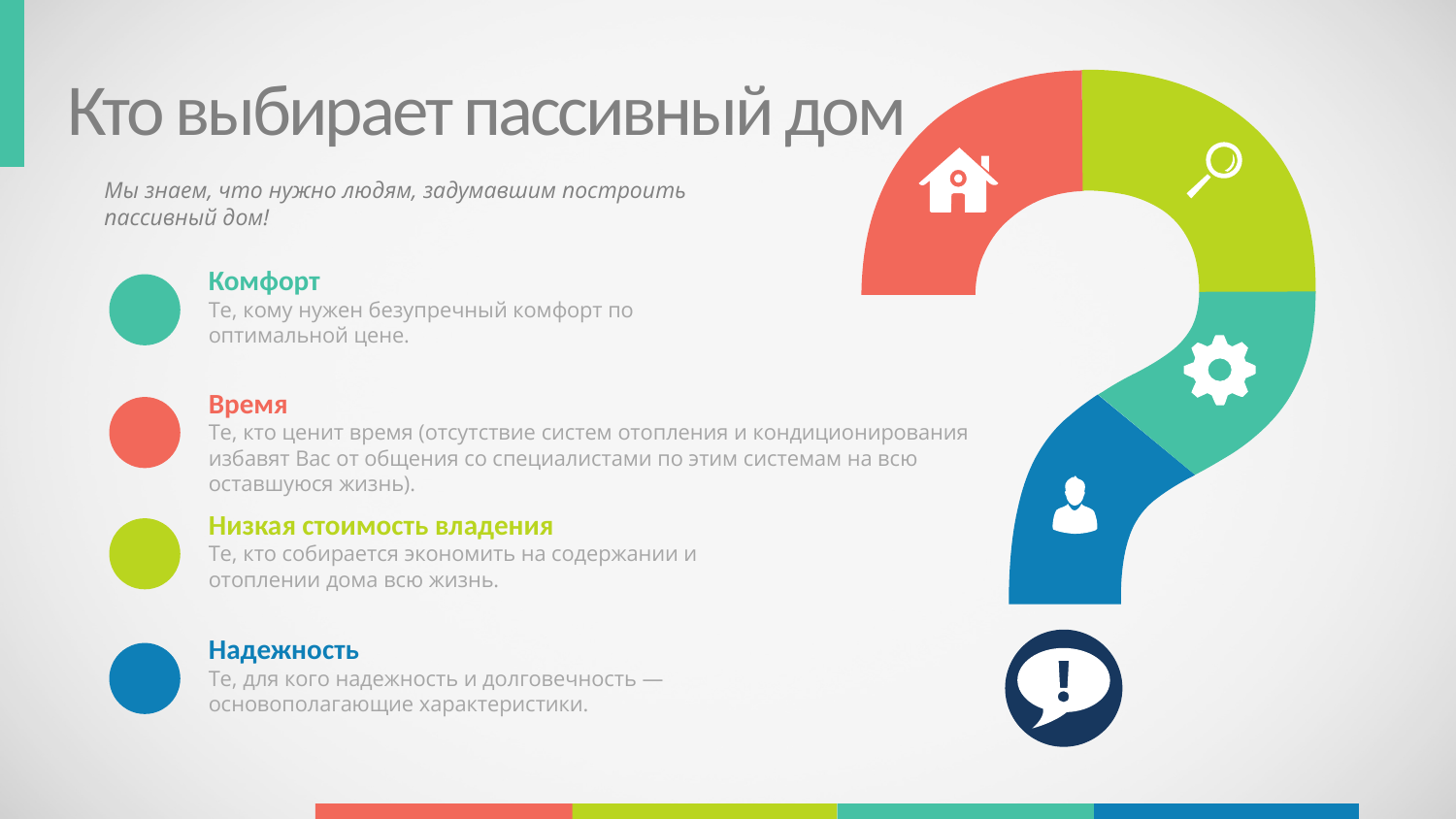

Кто выбирает пассивный дом

Мы знаем, что нужно людям, задумавшим построить пассивный дом!
Комфорт
Те, кому нужен безупречный комфорт по оптимальной цене.

Время
Те, кто ценит время (отсутствие систем отопления и кондиционирования избавят Вас от общения со специалистами по этим системам на всю оставшуюся жизнь).

Низкая стоимость владения
Те, кто собирается экономить на содержании и отоплении дома всю жизнь.

Надежность
Те, для кого надежность и долговечность — основополагающие характеристики.